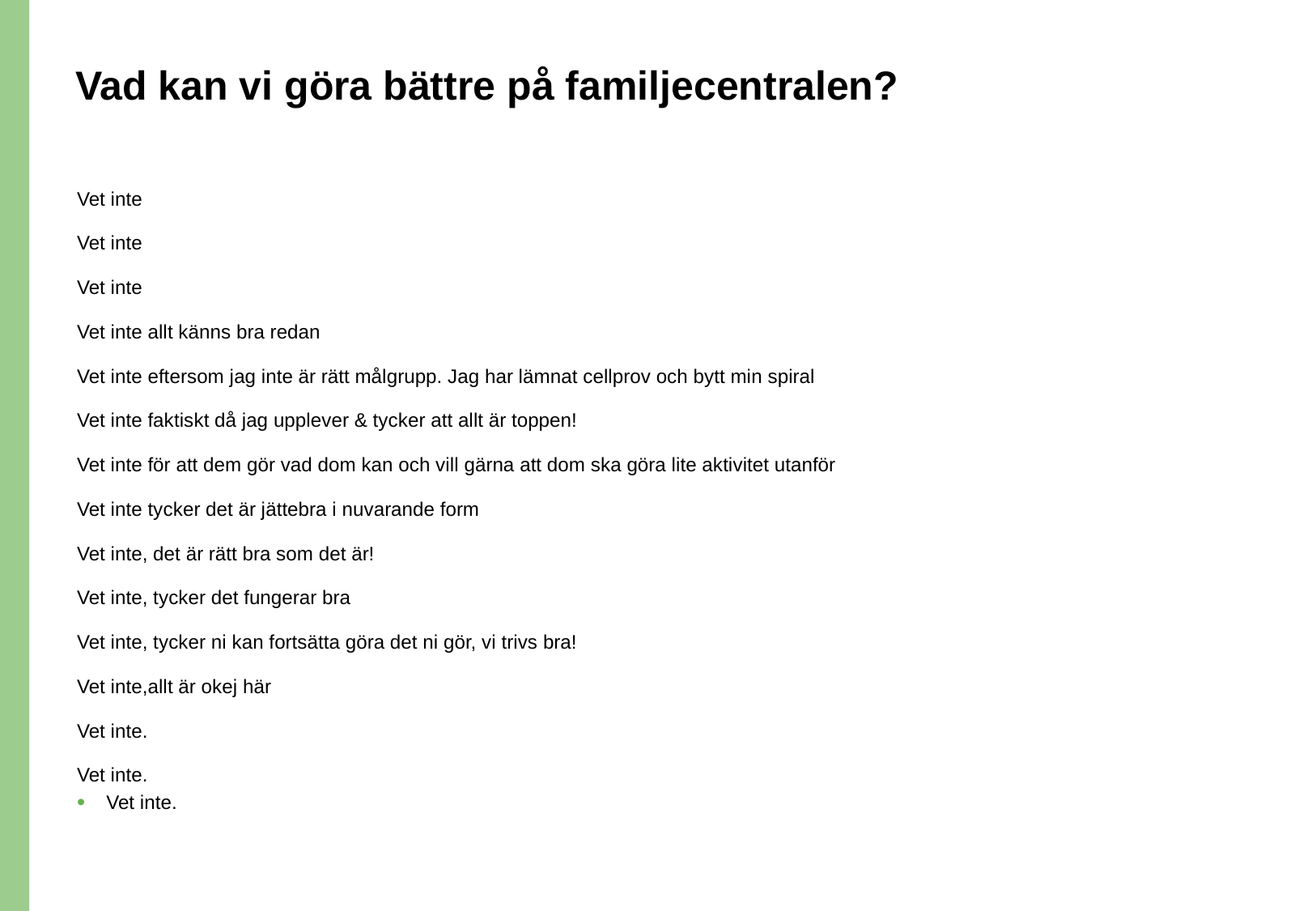

# Vad kan vi göra bättre på familjecentralen?
Vet inte
Vet inte
Vet inte
Vet inte allt känns bra redan
Vet inte eftersom jag inte är rätt målgrupp. Jag har lämnat cellprov och bytt min spiral
Vet inte faktiskt då jag upplever & tycker att allt är toppen!
Vet inte för att dem gör vad dom kan och vill gärna att dom ska göra lite aktivitet utanför
Vet inte tycker det är jättebra i nuvarande form
Vet inte, det är rätt bra som det är!
Vet inte, tycker det fungerar bra
Vet inte, tycker ni kan fortsätta göra det ni gör, vi trivs bra!
Vet inte,allt är okej här
Vet inte.
Vet inte.
Vet inte.